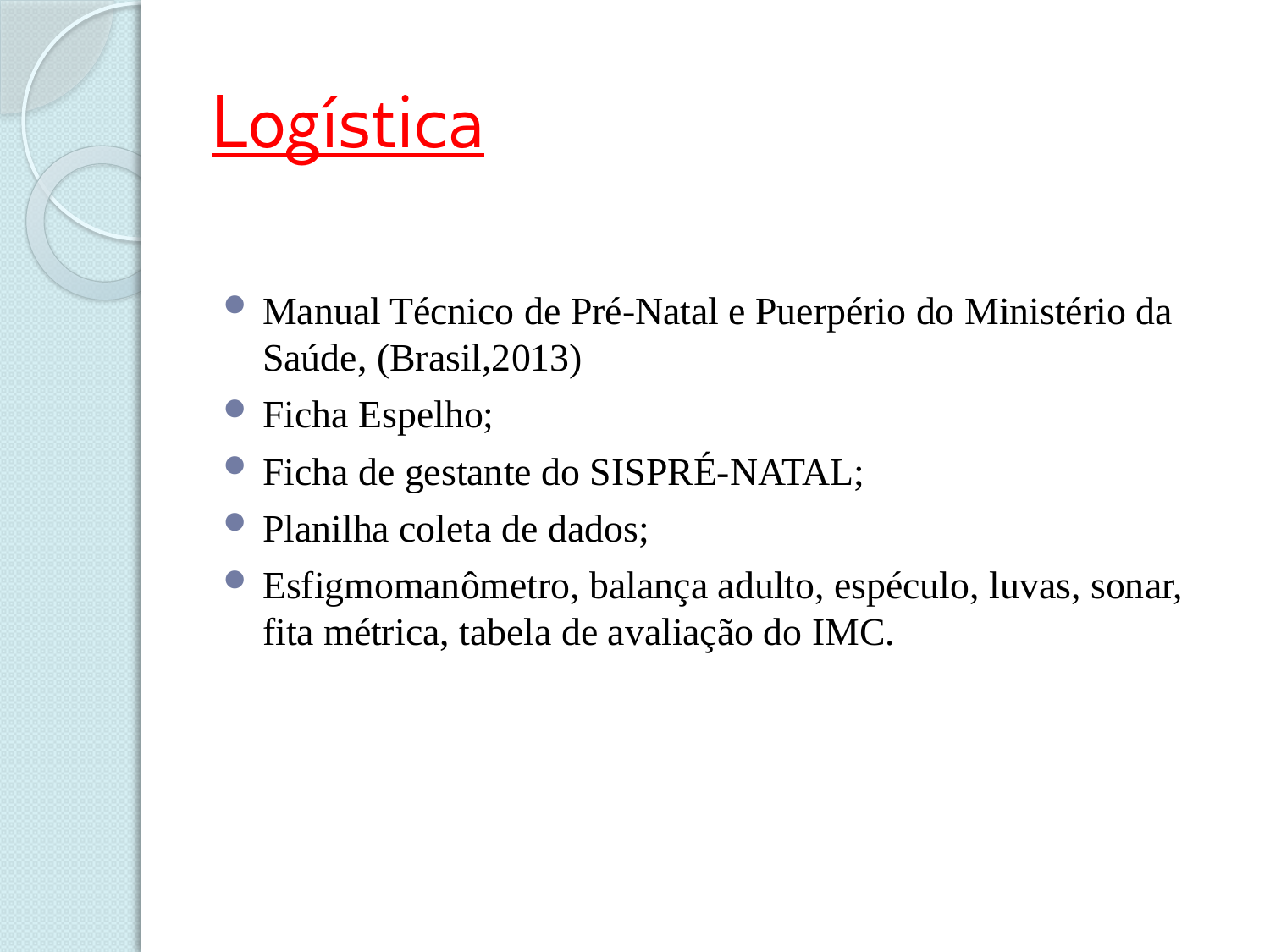

# Logística

Manual Técnico de Pré-Natal e Puerpério do Ministério da Saúde, (Brasil,2013)
Ficha Espelho;
Ficha de gestante do SISPRÉ-NATAL;
Planilha coleta de dados;
Esfigmomanômetro, balança adulto, espéculo, luvas, sonar, fita métrica, tabela de avaliação do IMC.